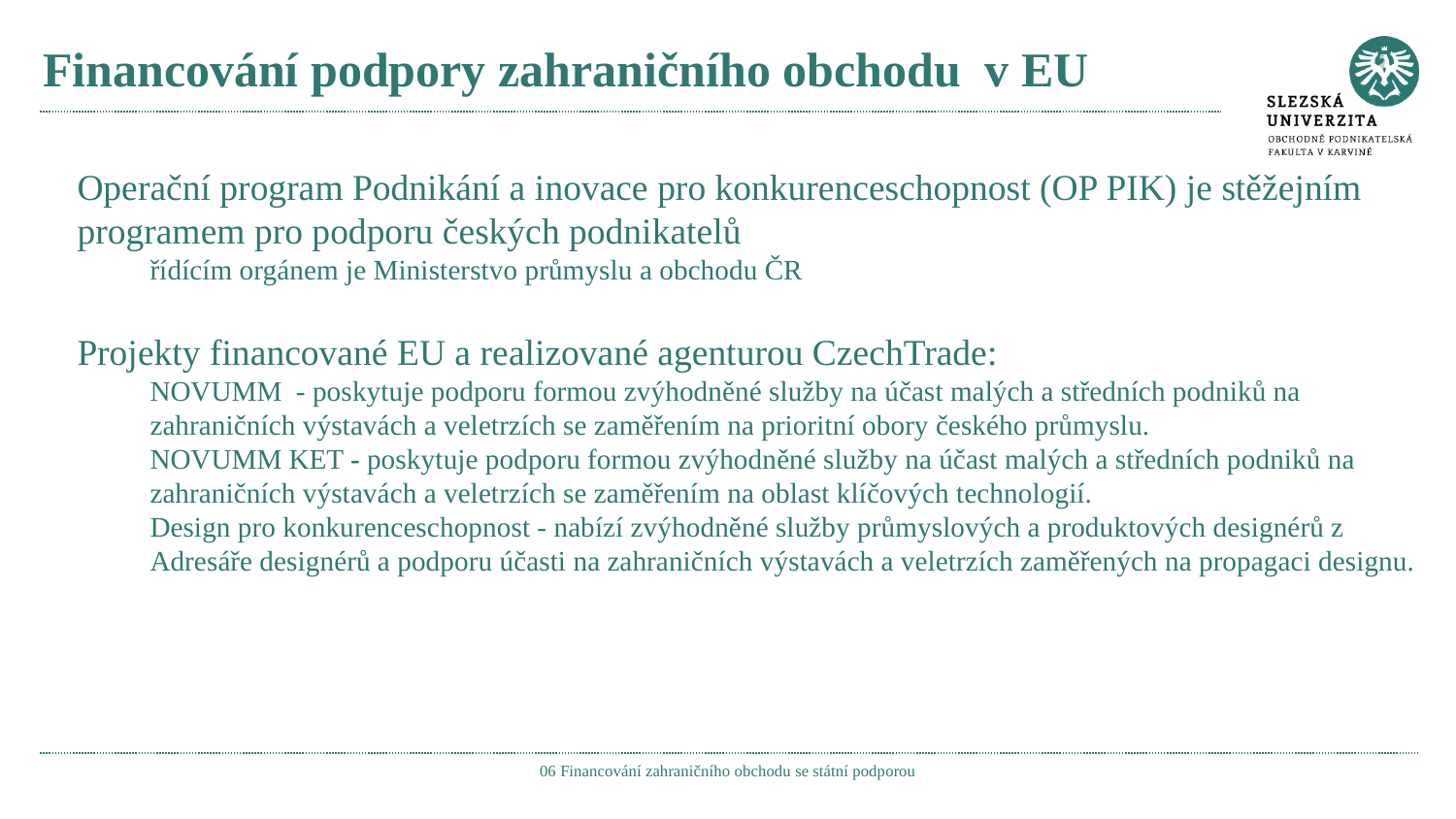

# Financování podpory zahraničního obchodu  v EU
Operační program Podnikání a inovace pro konkurenceschopnost (OP PIK) je stěžejním programem pro podporu českých podnikatelů
řídícím orgánem je Ministerstvo průmyslu a obchodu ČR

Projekty financované EU a realizované agenturou CzechTrade:
NOVUMM  - poskytuje podporu formou zvýhodněné služby na účast malých a středních podniků na zahraničních výstavách a veletrzích se zaměřením na prioritní obory českého průmyslu.
NOVUMM KET - poskytuje podporu formou zvýhodněné služby na účast malých a středních podniků na zahraničních výstavách a veletrzích se zaměřením na oblast klíčových technologií.
Design pro konkurenceschopnost - nabízí zvýhodněné služby průmyslových a produktových designérů z Adresáře designérů a podporu účasti na zahraničních výstavách a veletrzích zaměřených na propagaci designu.
06 Financování zahraničního obchodu se státní podporou